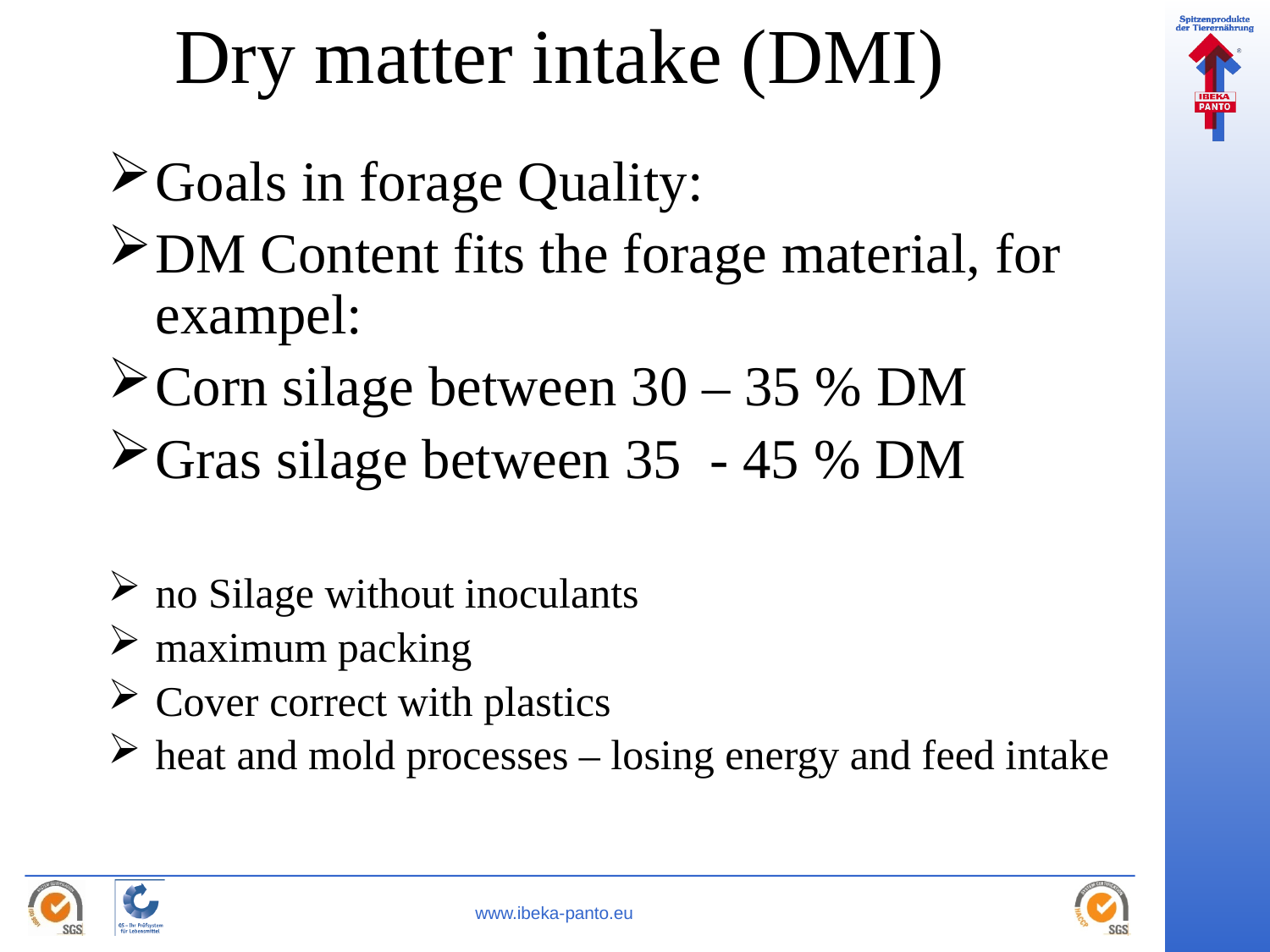

# Dry matter intake (DMI)
Goals in forage Quality:
DM Content fits the forage material, for exampel:
Corn silage between 30 – 35 % DM
Gras silage between 35  - 45 % DM

no Silage without inoculants
maximum packing
Cover correct with plastics
heat and mold processes – losing energy and feed intake